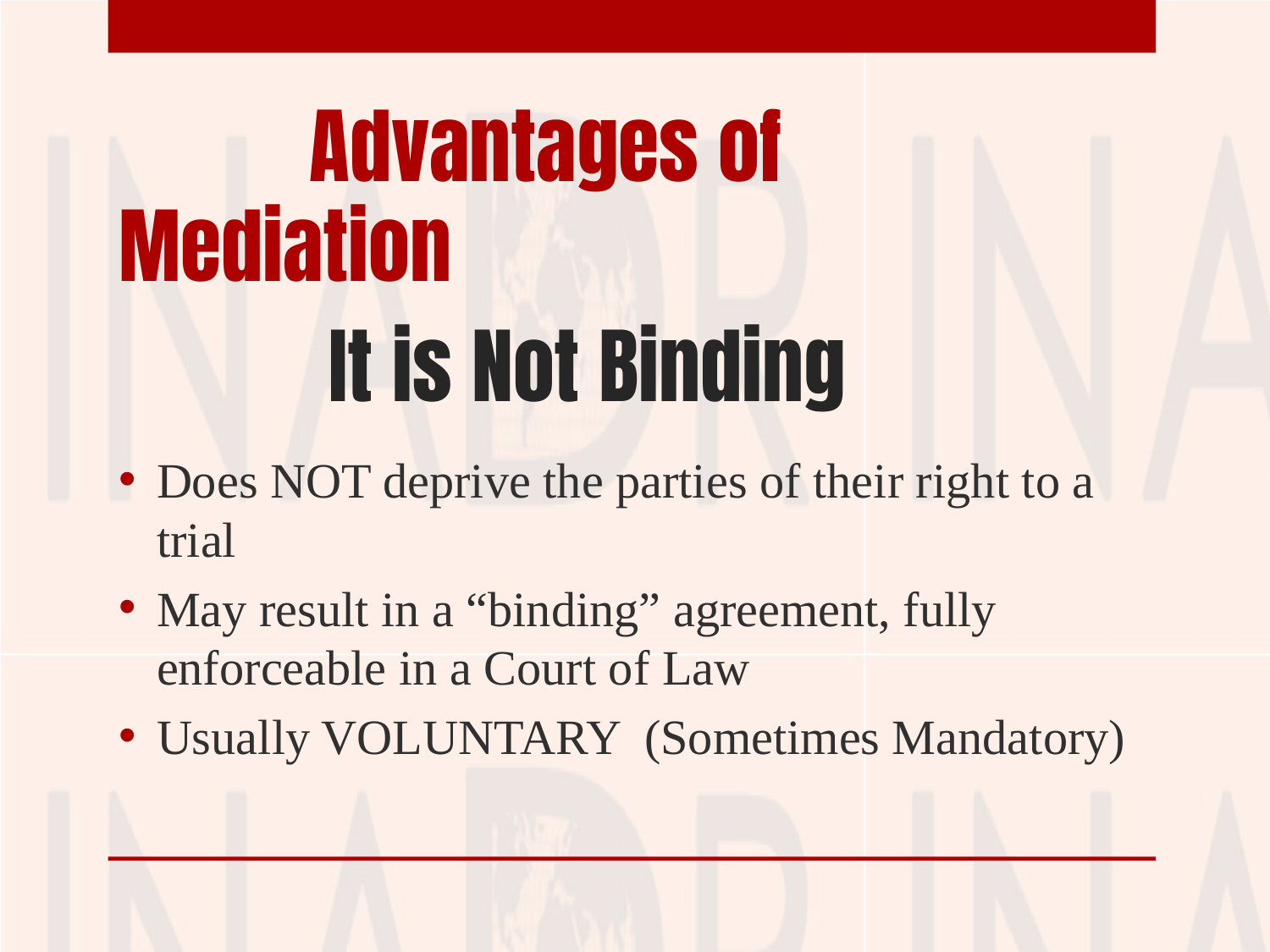

# Advantages of    		  		Mediation It is Not Binding
Does NOT deprive the parties of their right to a trial
May result in a “binding” agreement, fully enforceable in a Court of Law
Usually VOLUNTARY  (Sometimes Mandatory)